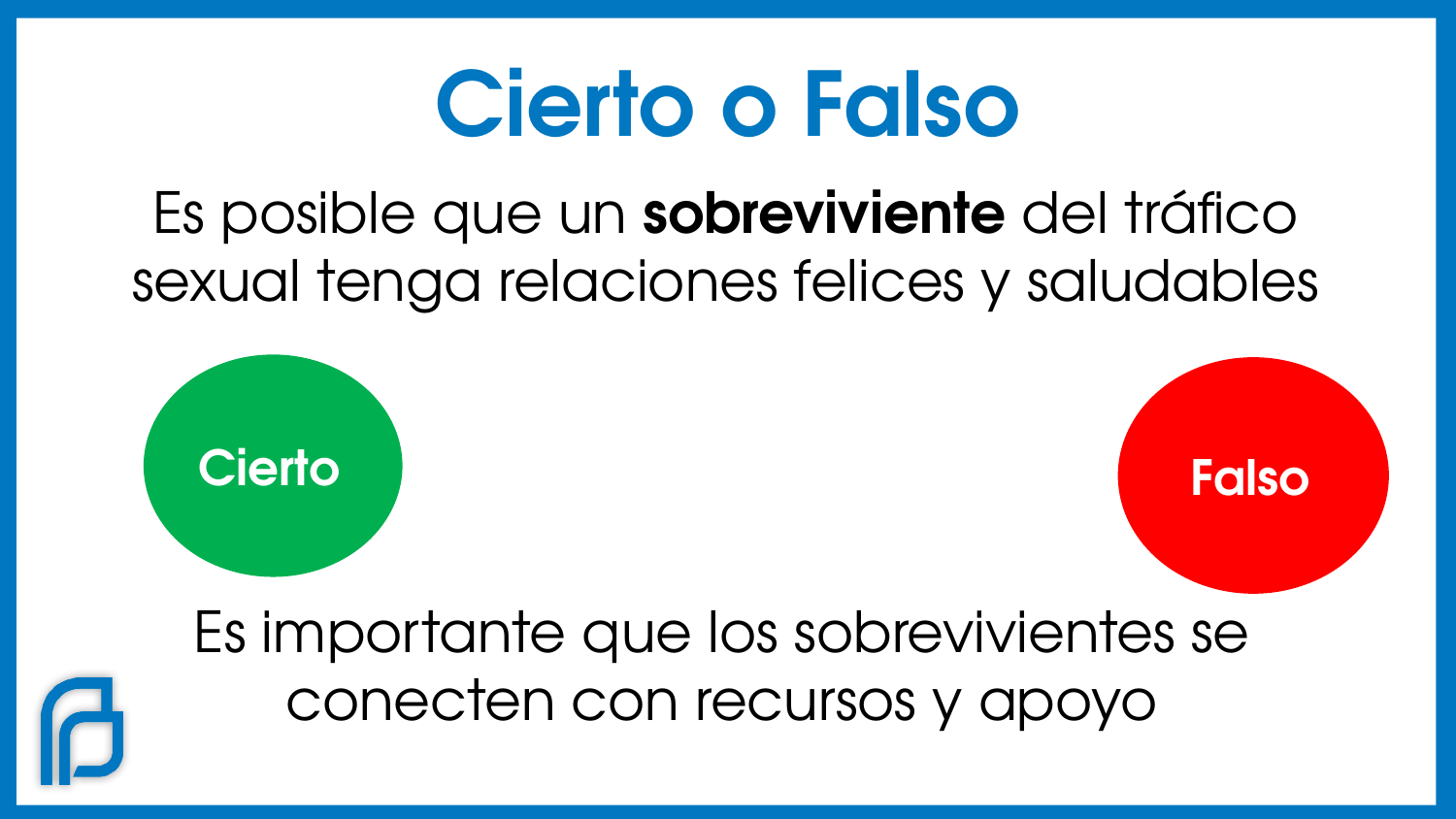

# Cierto o Falso
Es posible que un sobreviviente del tráfico sexual tenga relaciones felices y saludables
Cierto
Falso
Es importante que los sobrevivientes se conecten con recursos y apoyo